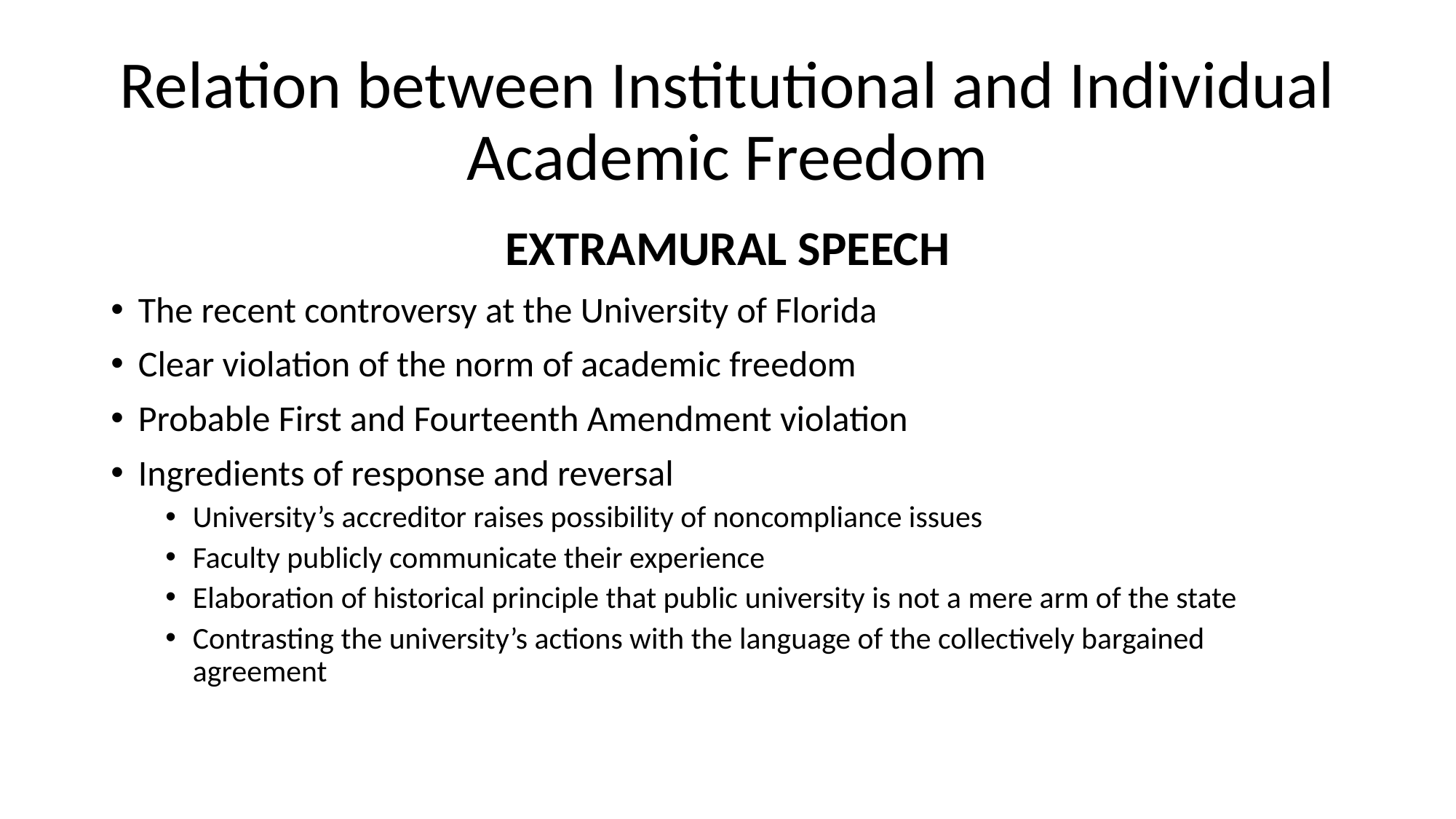

# Relation between Institutional and Individual Academic Freedom
EXTRAMURAL SPEECH
The recent controversy at the University of Florida
Clear violation of the norm of academic freedom
Probable First and Fourteenth Amendment violation
Ingredients of response and reversal
University’s accreditor raises possibility of noncompliance issues
Faculty publicly communicate their experience
Elaboration of historical principle that public university is not a mere arm of the state
Contrasting the university’s actions with the language of the collectively bargained agreement